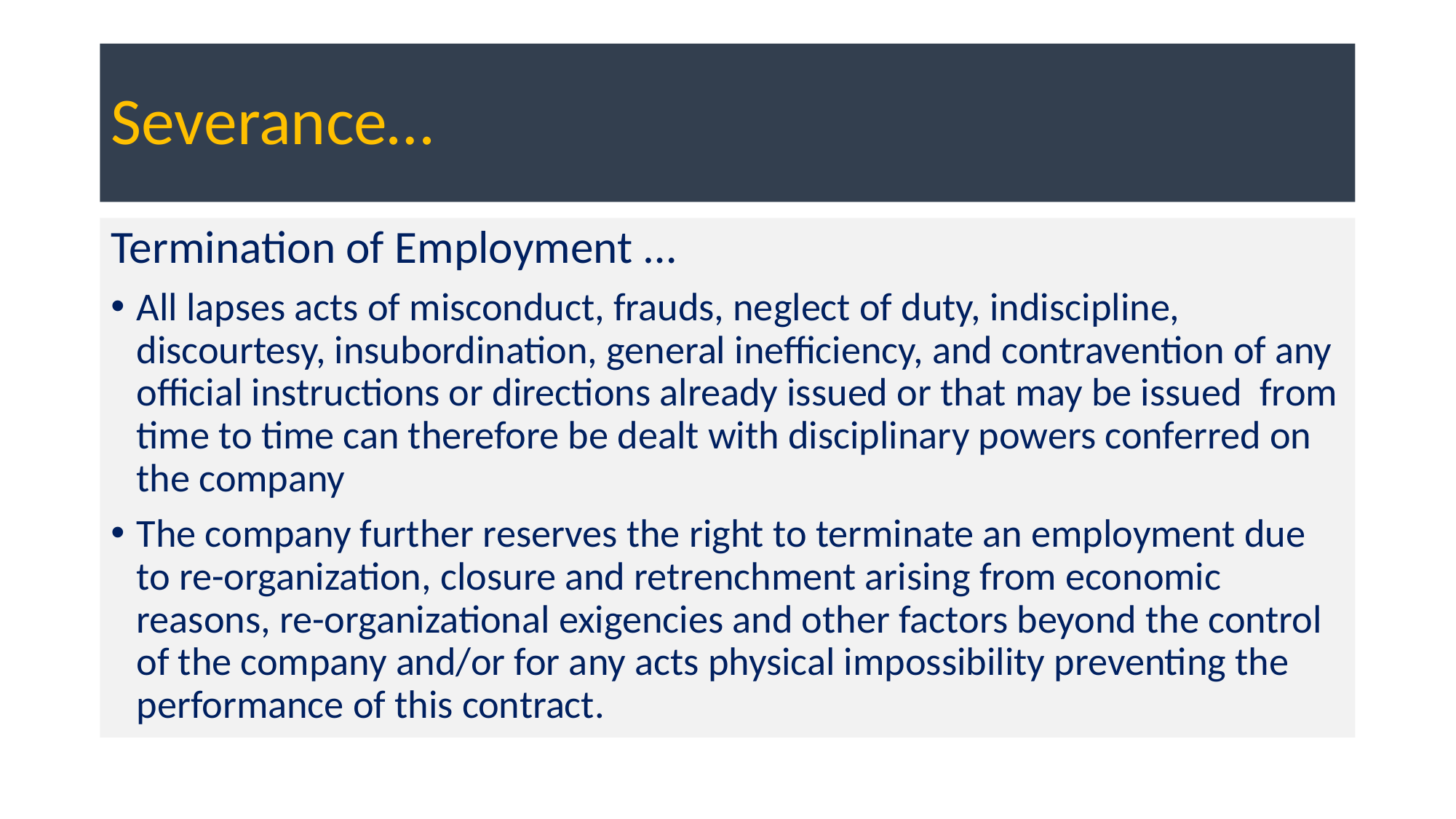

# Severance…
Termination of Employment …
All lapses acts of misconduct, frauds, neglect of duty, indiscipline, discourtesy, insubordination, general inefficiency, and contravention of any official instructions or directions already issued or that may be issued  from time to time can therefore be dealt with disciplinary powers conferred on the company
The company further reserves the right to terminate an employment due to re-organization, closure and retrenchment arising from economic reasons, re-organizational exigencies and other factors beyond the control of the company and/or for any acts physical impossibility preventing the performance of this contract.